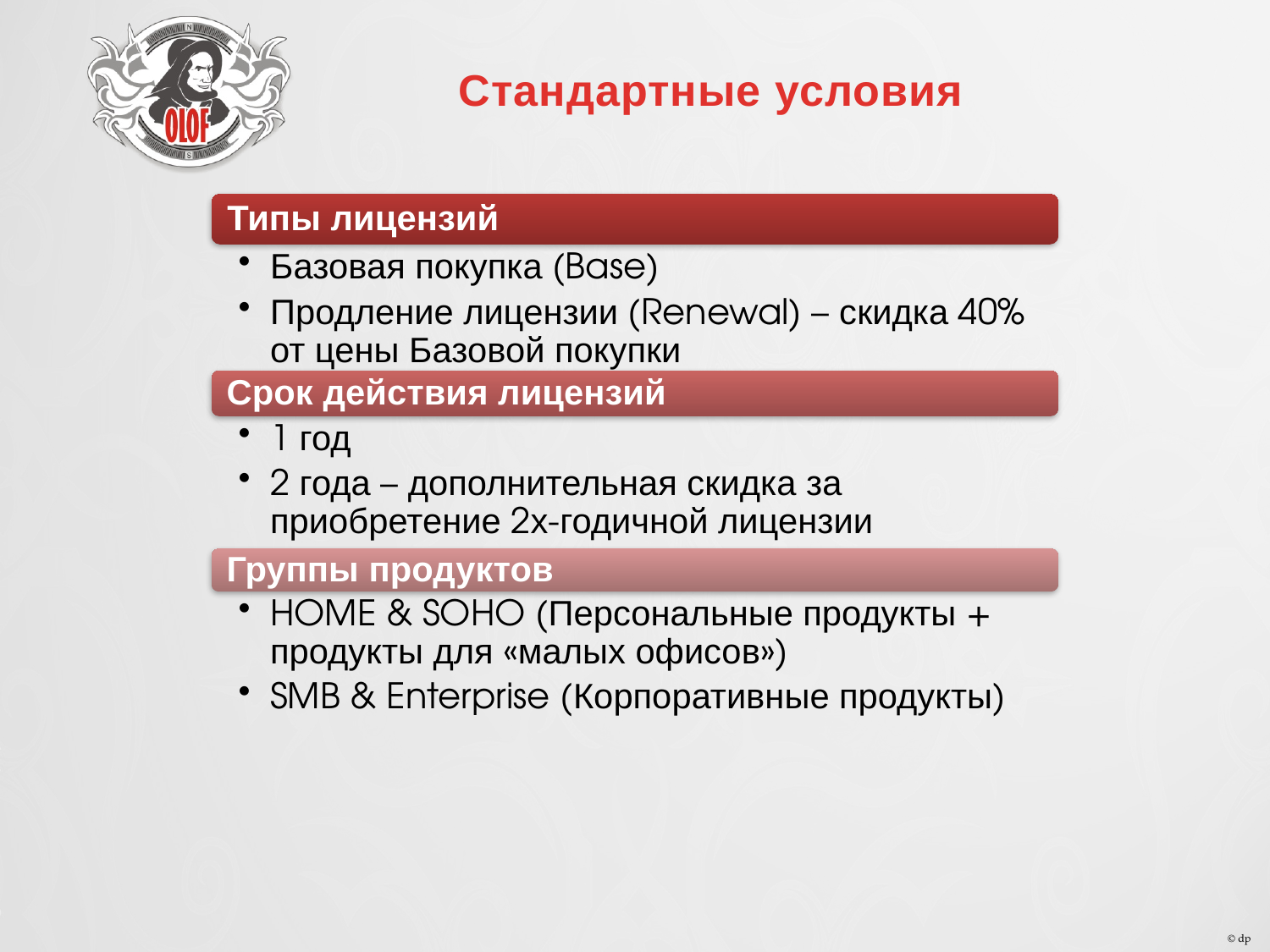

Стандартные условия
Типы лицензий
Базовая покупка (Base)
Продление лицензии (Renewal) – скидка 40% от цены Базовой покупки
Срок действия лицензий
1 год
2 года – дополнительная скидка за приобретение 2х-годичной лицензии
Группы продуктов
HOME & SOHO (Персональные продукты + продукты для «малых офисов»)
SMB & Enterprise (Корпоративные продукты)